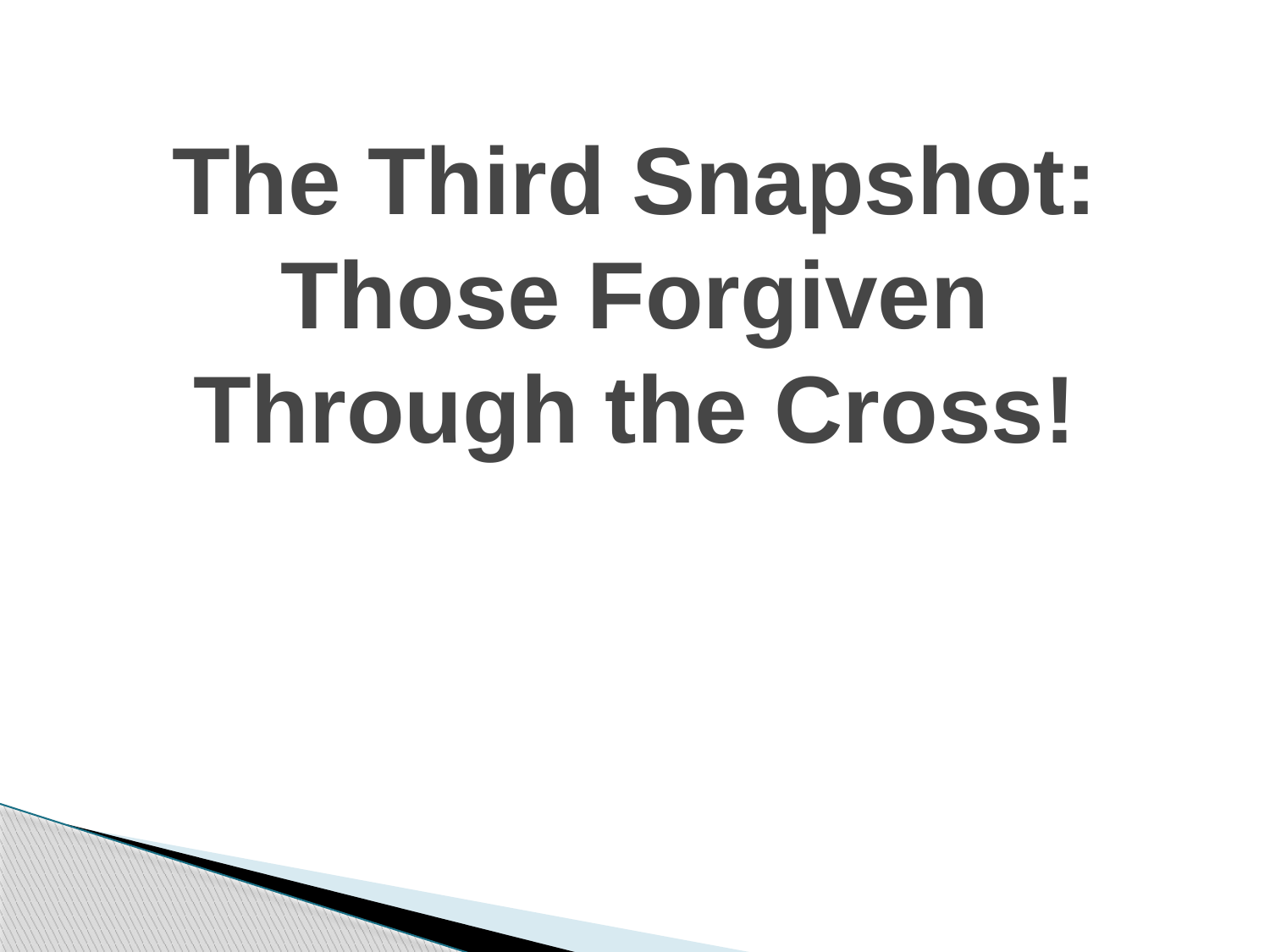

# The Third Snapshot: Those Forgiven Through the Cross!